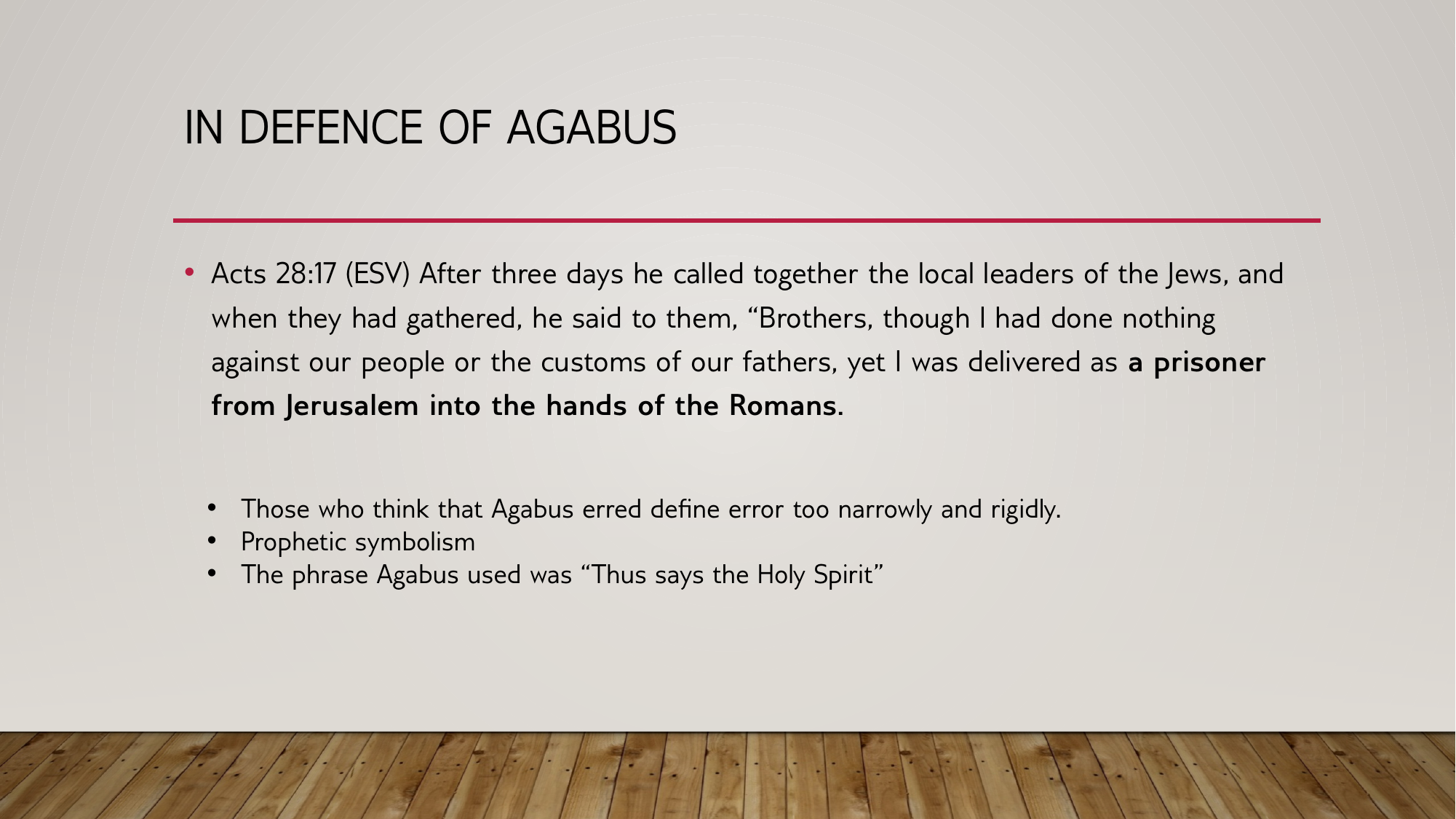

# In defence of agabus
Acts 28:17 (ESV) After three days he called together the local leaders of the Jews, and when they had gathered, he said to them, “Brothers, though I had done nothing against our people or the customs of our fathers, yet I was delivered as a prisoner from Jerusalem into the hands of the Romans.

﻿Those who think that Agabus erred define error too narrowly and rigidly.
Prophetic symbolism
The phrase Agabus used was “Thus says the Holy Spirit”